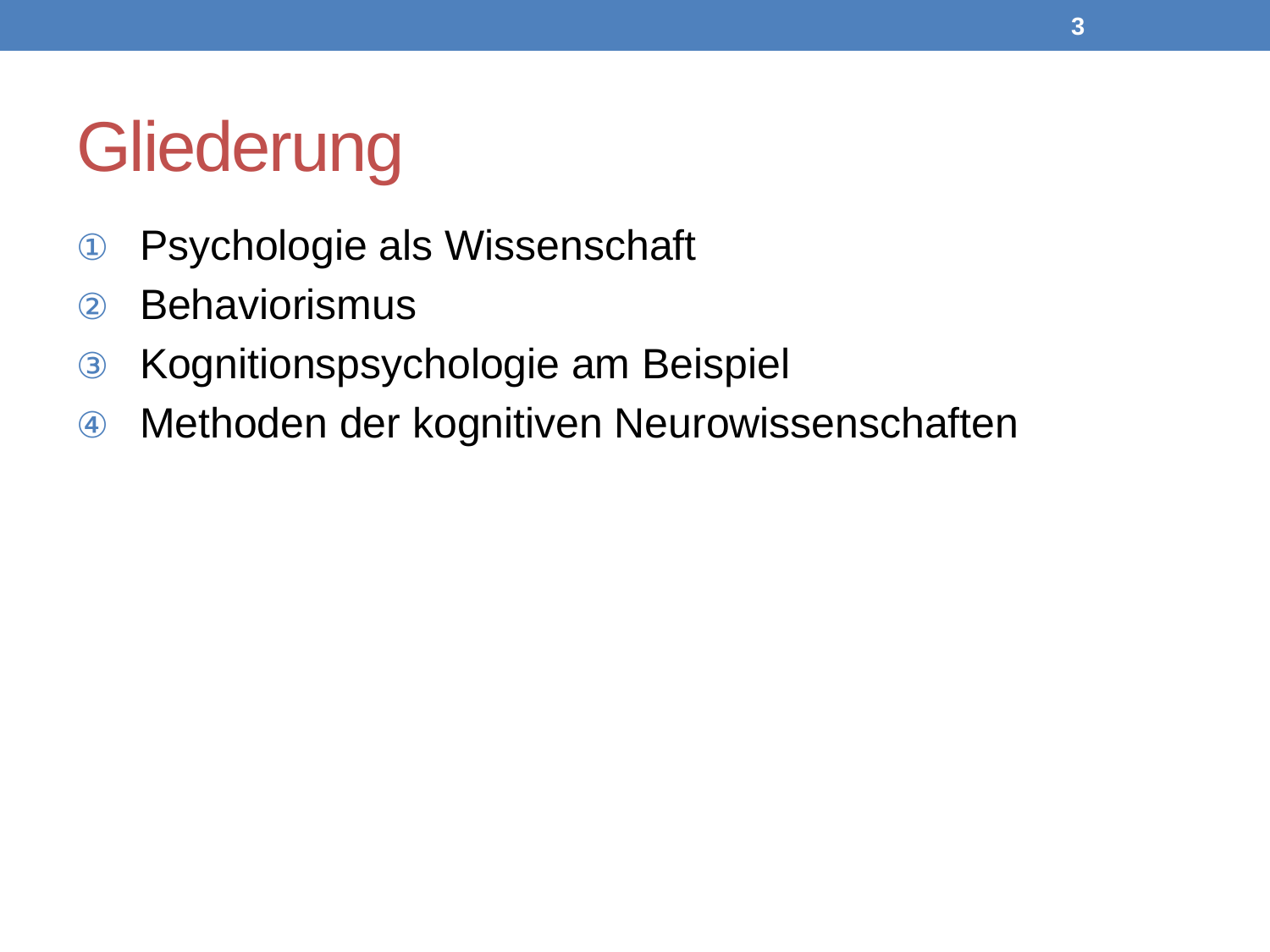

3
# Gliederung
Psychologie als Wissenschaft
Behaviorismus
Kognitionspsychologie am Beispiel
Methoden der kognitiven Neurowissenschaften